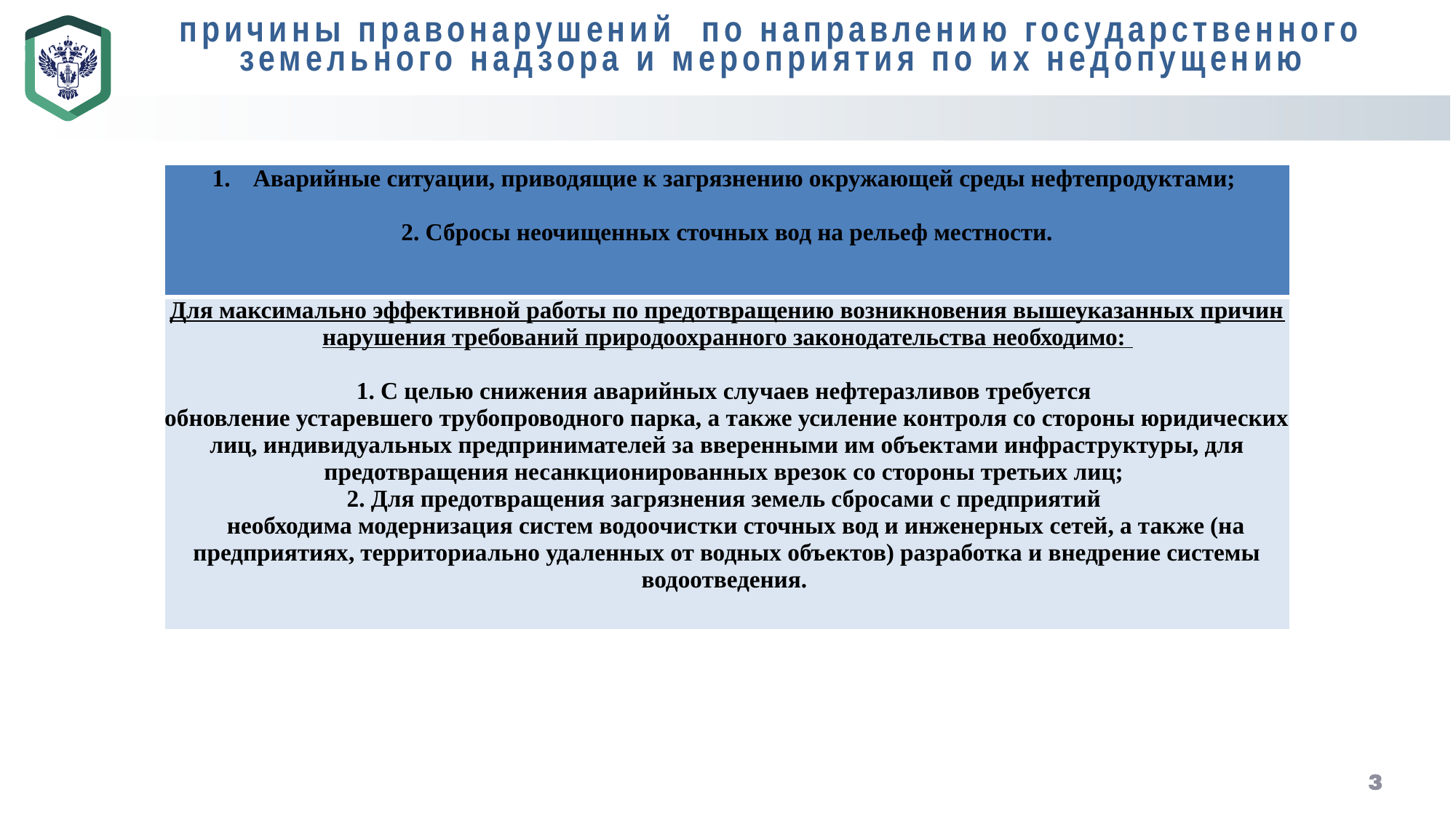

причины правонарушений  по направлению государственного земельного надзора и мероприятия по их недопущению

| Аварийные ситуации, приводящие к загрязнению окружающей среды нефтепродуктами; 2. Сбросы неочищенных сточных вод на рельеф местности. |
| --- |
| Для максимально эффективной работы по предотвращению возникновения вышеуказанных причин нарушения требований природоохранного законодательства необходимо: 1. С целью снижения аварийных случаев нефтеразливов требуется обновление устаревшего трубопроводного парка, а также усиление контроля со стороны юридических лиц, индивидуальных предпринимателей за вверенными им объектами инфраструктуры, для предотвращения несанкционированных врезок со стороны третьих лиц; 2. Для предотвращения загрязнения земель сбросами с предприятий необходима модернизация систем водоочистки сточных вод и инженерных сетей, а также (на предприятиях, территориально удаленных от водных объектов) разработка и внедрение системы водоотведения. |
3